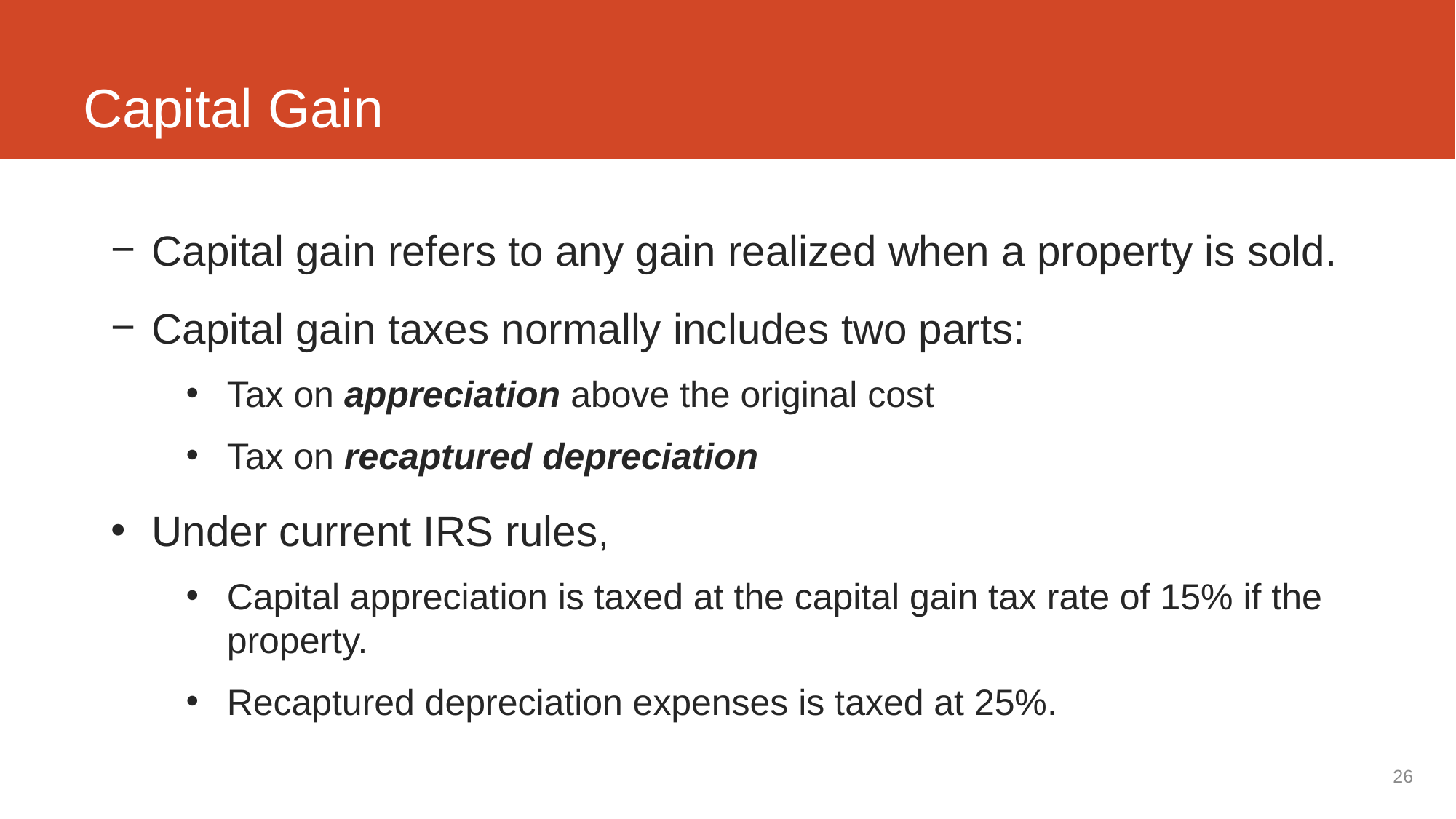

# Capital Gain
Capital gain refers to any gain realized when a property is sold.
Capital gain taxes normally includes two parts:
Tax on appreciation above the original cost
Tax on recaptured depreciation
Under current IRS rules,
Capital appreciation is taxed at the capital gain tax rate of 15% if the property.
Recaptured depreciation expenses is taxed at 25%.
26